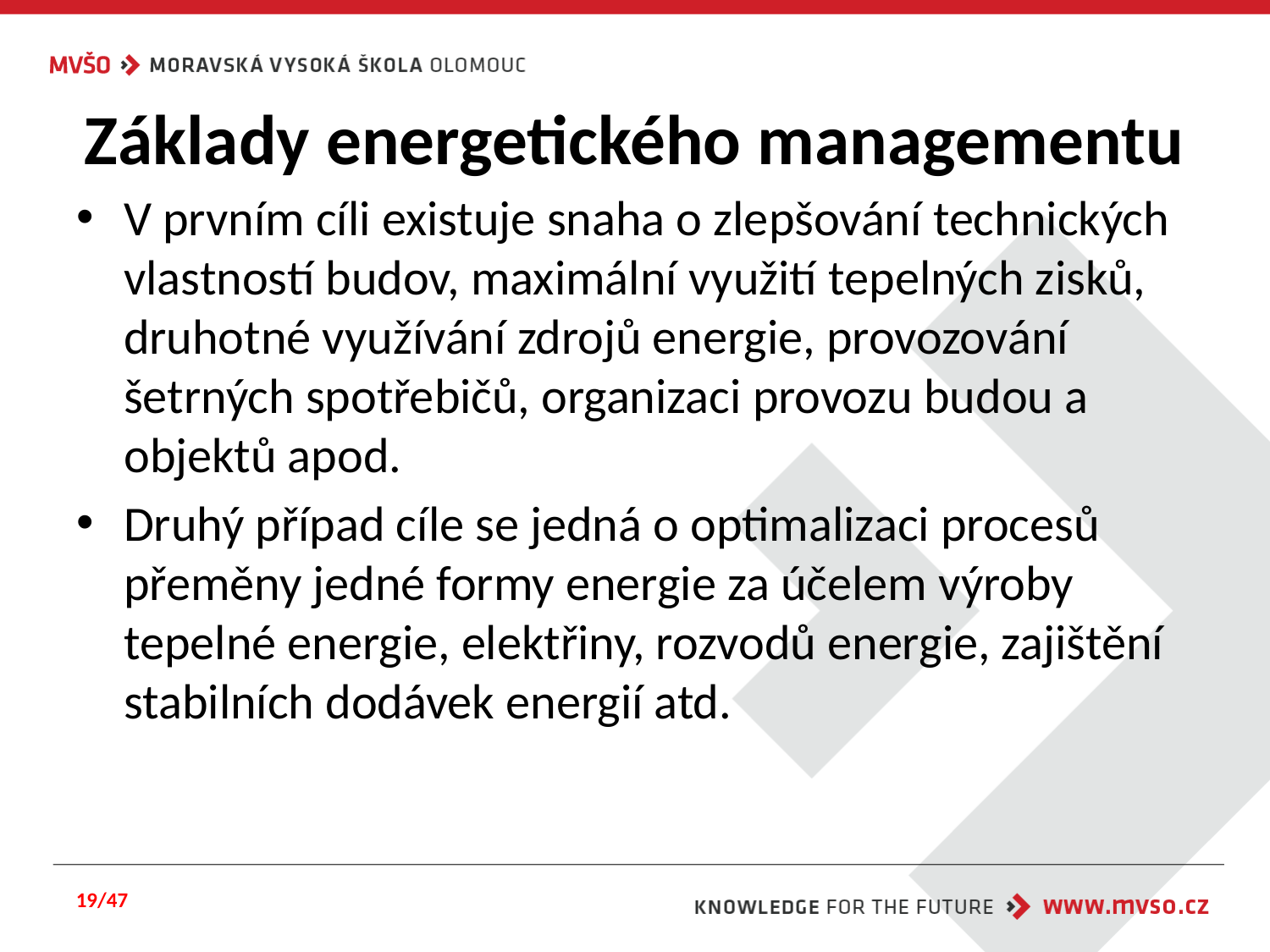

# Základy energetického managementu
V prvním cíli existuje snaha o zlepšování technických vlastností budov, maximální využití tepelných zisků, druhotné využívání zdrojů energie, provozování šetrných spotřebičů, organizaci provozu budou a objektů apod.
Druhý případ cíle se jedná o optimalizaci procesů přeměny jedné formy energie za účelem výroby tepelné energie, elektřiny, rozvodů energie, zajištění stabilních dodávek energií atd.
19/47